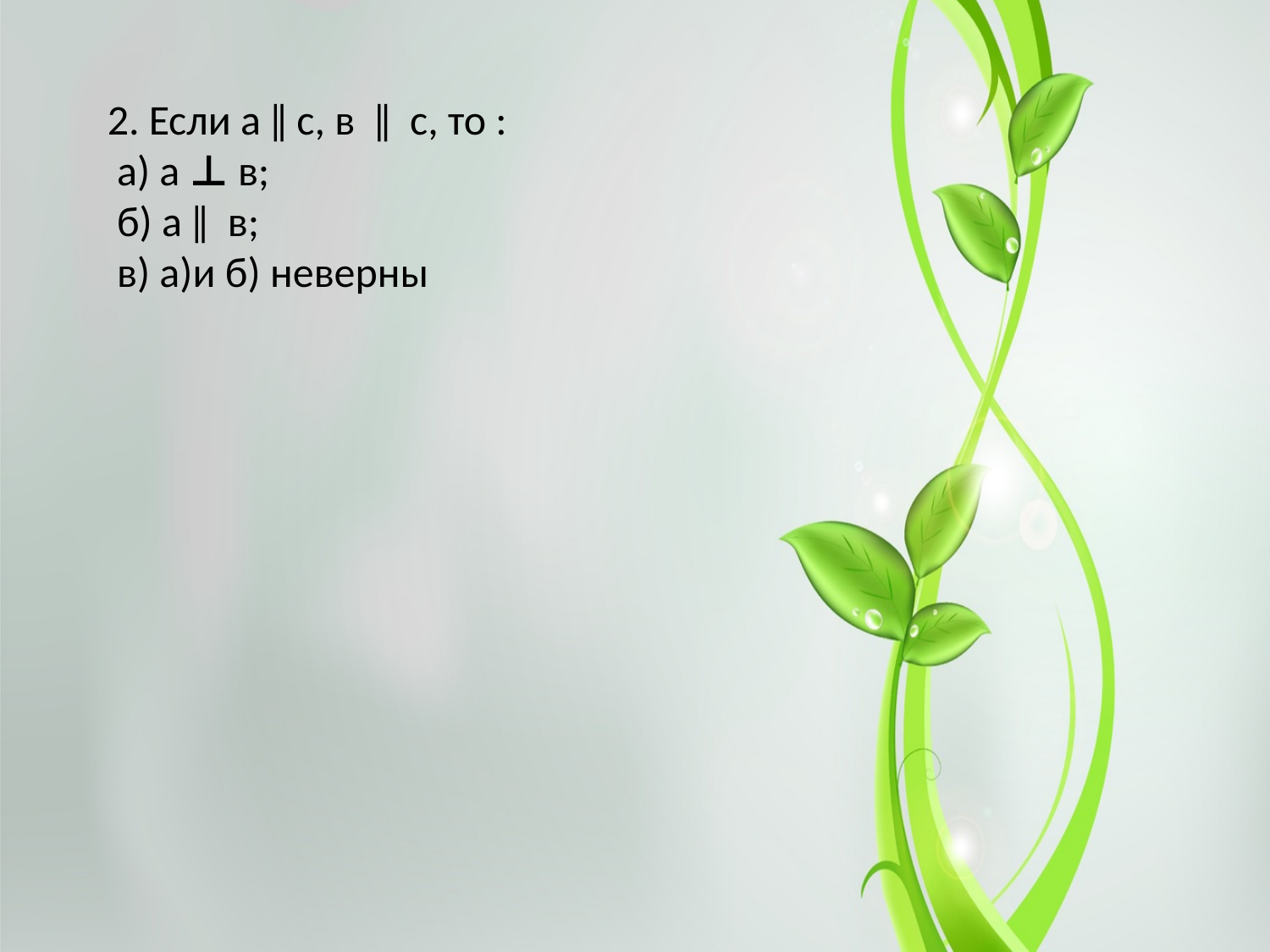

2. Если а ‖ с, в  ‖  с, то :
 а) а ⊥ в; ‍
 б) а ‖  в;
 в) а)и б) неверны